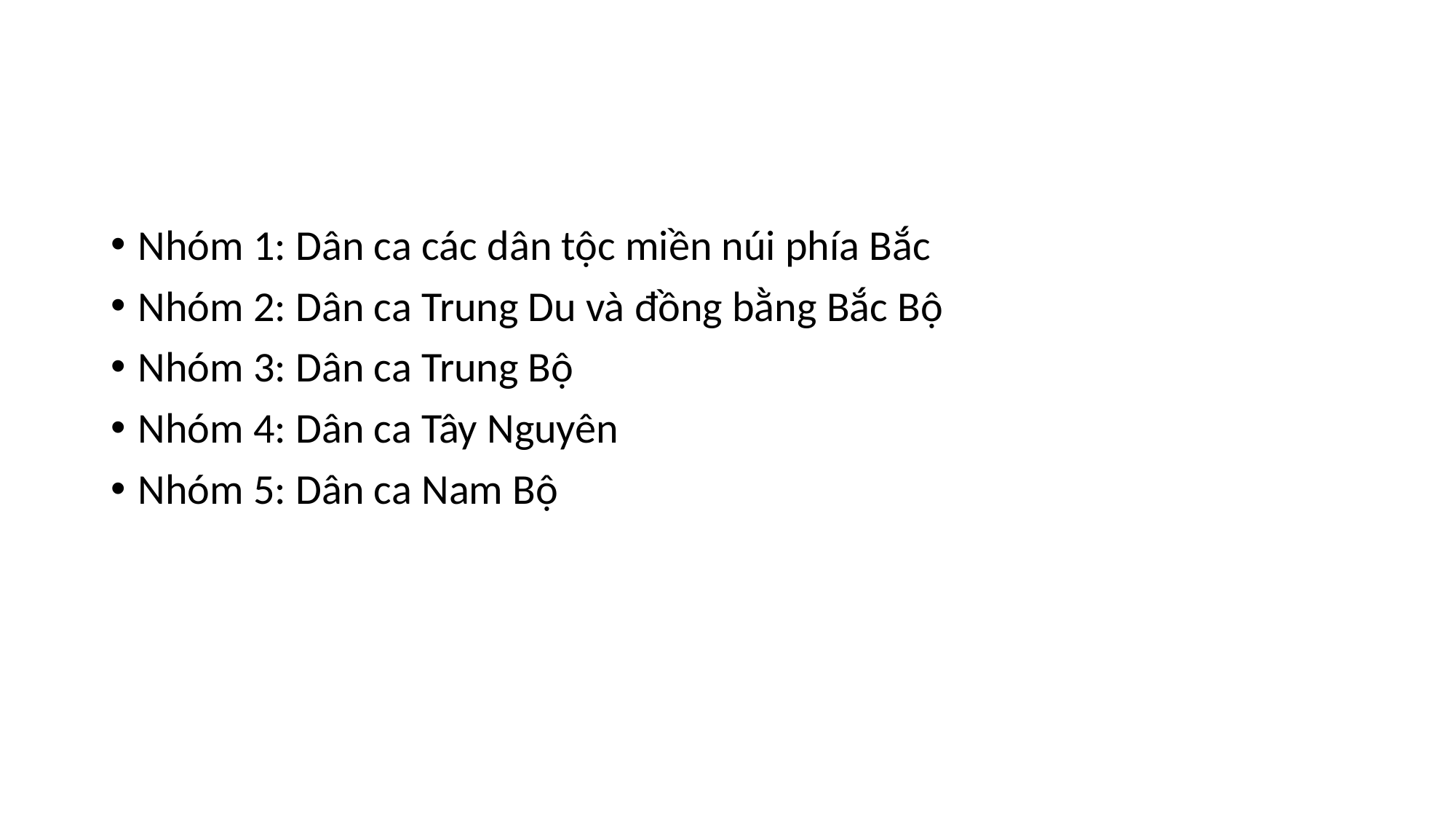

#
Nhóm 1: Dân ca các dân tộc miền núi phía Bắc
Nhóm 2: Dân ca Trung Du và đồng bằng Bắc Bộ
Nhóm 3: Dân ca Trung Bộ
Nhóm 4: Dân ca Tây Nguyên
Nhóm 5: Dân ca Nam Bộ